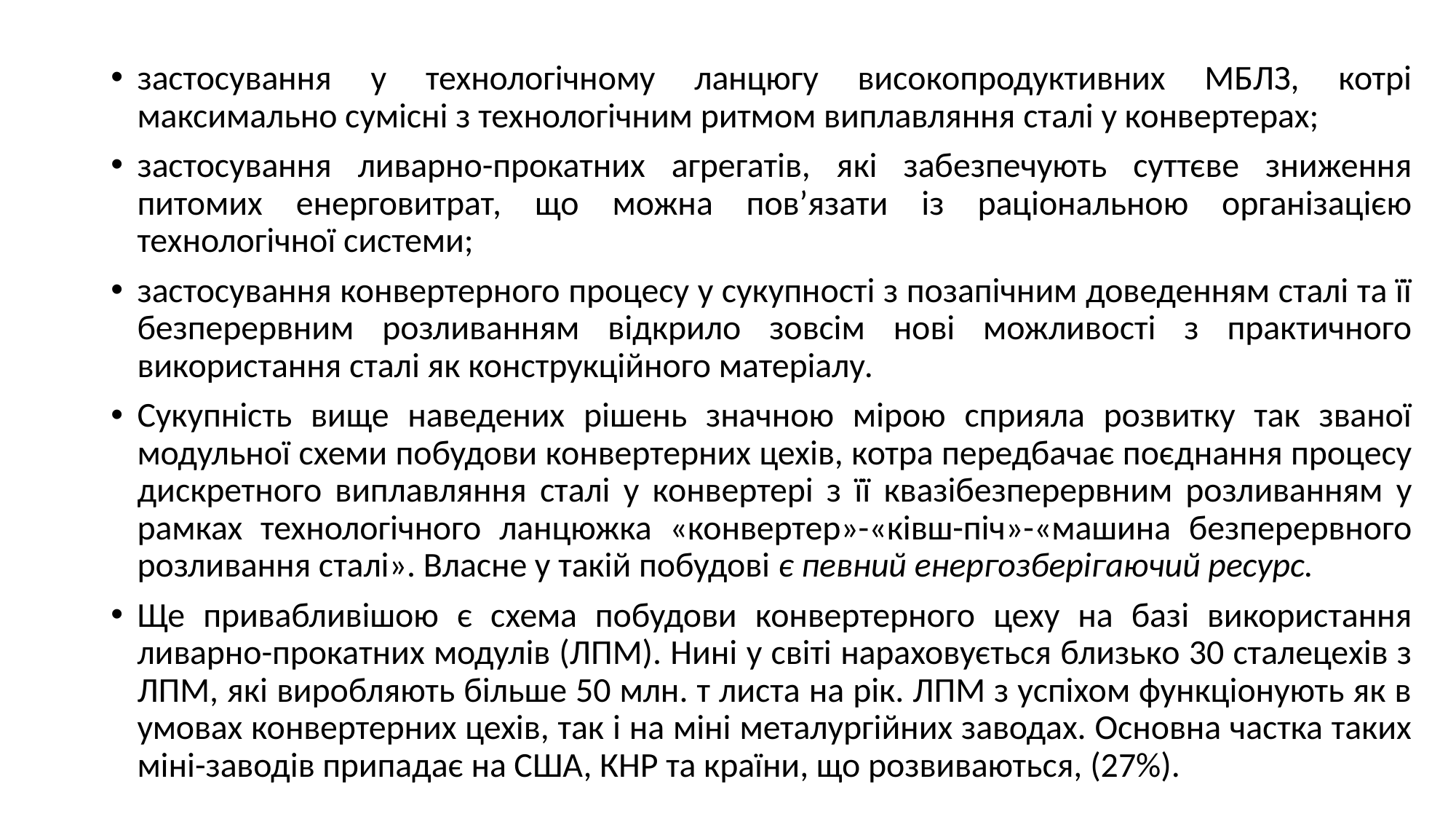

застосування у технологічному ланцюгу високопродуктивних МБЛЗ, котрі максимально сумісні з технологічним ритмом виплавляння сталі у конвертерах;
застосування ливарно-прокатних агрегатів, які забезпечують суттєве зниження питомих енерговитрат, що можна пов’язати із раціональною організацією технологічної системи;
застосування конвертерного процесу у сукупності з позапічним доведенням сталі та її безперервним розливанням відкрило зовсім нові можливості з практичного використання сталі як конструкційного матеріалу.
Сукупність вище наведених рішень значною мірою сприяла розвитку так званої модульної схеми побудови конвертерних цехів, котра передбачає поєднання процесу дискретного виплавляння сталі у конвертері з її квазібезперервним розливанням у рамках технологічного ланцюжка «конвертер»-«ківш-піч»-«машина безперервного розливання сталі». Власне у такій побудові є певний енергозберігаючий ресурс.
Ще привабливішою є схема побудови конвертерного цеху на базі використання ливарно-прокатних модулів (ЛПМ). Нині у світі нараховується близько 30 сталецехів з ЛПМ, які виробляють більше 50 млн. т листа на рік. ЛПМ з успіхом функціонують як в умовах конвертерних цехів, так і на міні металургійних заводах. Основна частка таких міні-заводів припадає на США, КНР та країни, що розвиваються, (27%).